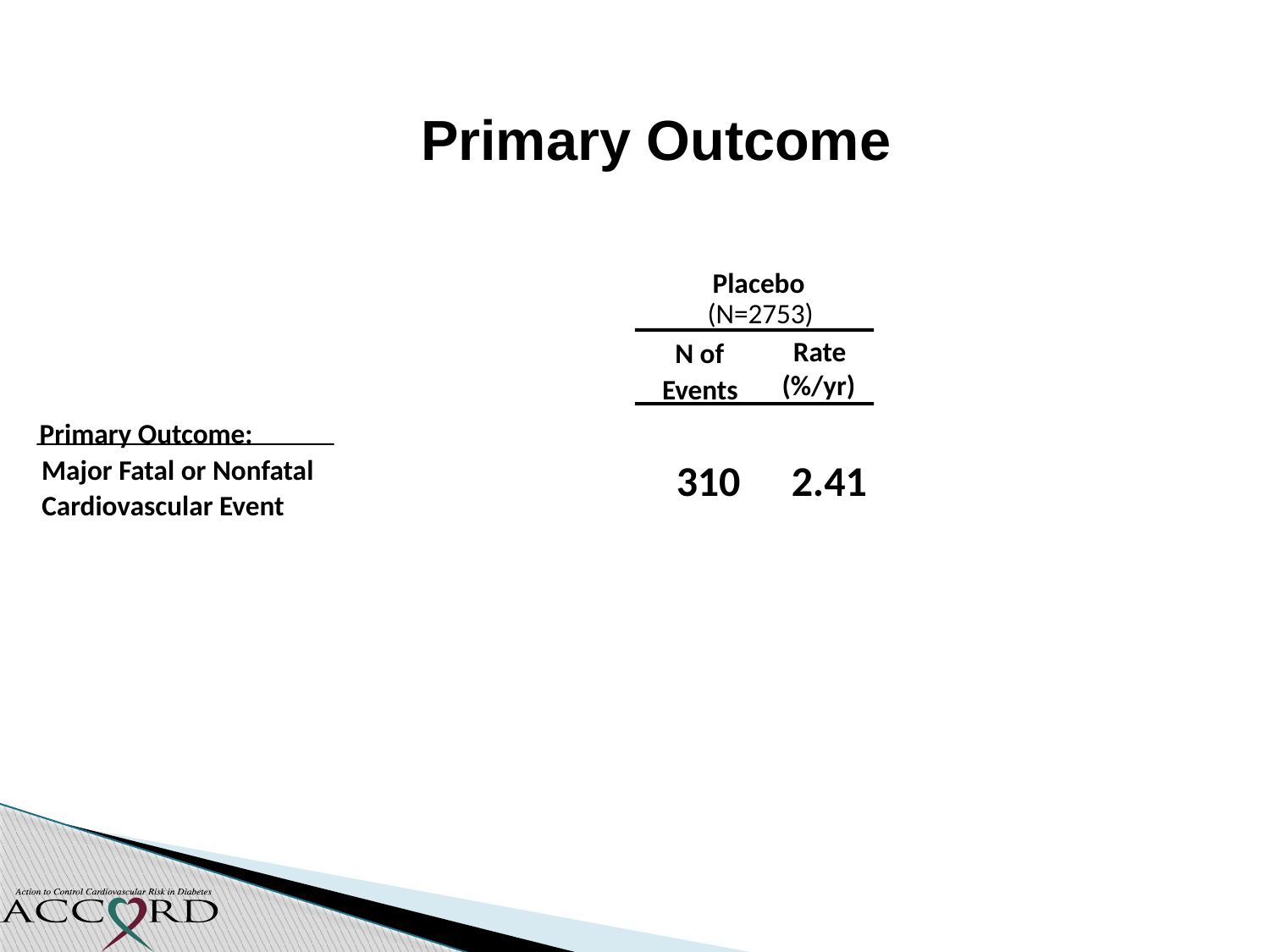

Primary Outcome

Placebo
(N=2753)

Rate
N of
(%/yr)

Events

Primary Outcome:

Major Fatal or Nonfatal
310
2.41
Cardiovascular Event